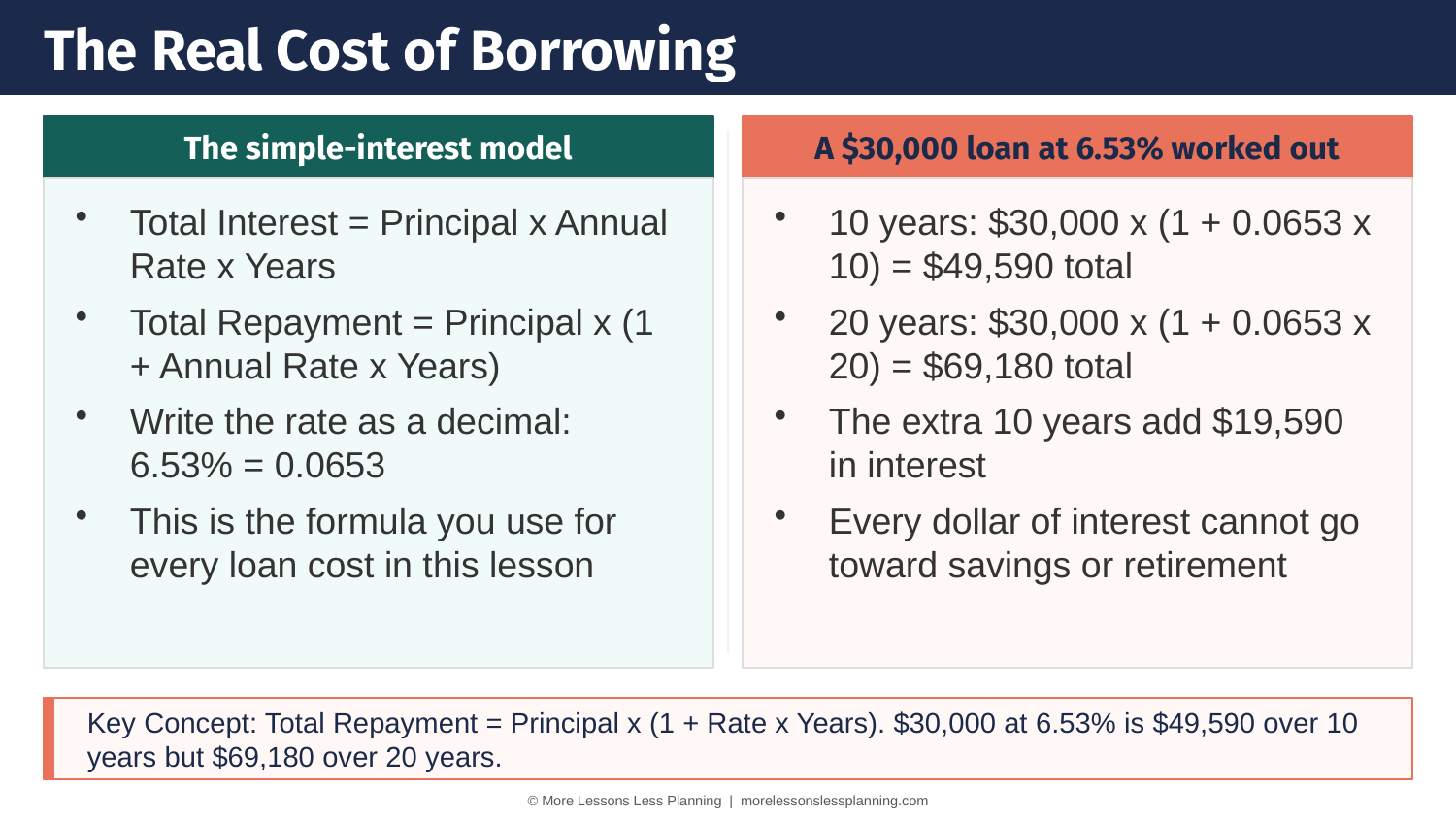

The Real Cost of Borrowing

The simple-interest model

A $30,000 loan at 6.53% worked out

Total Interest = Principal x Annual Rate x Years
Total Repayment = Principal x (1 + Annual Rate x Years)
Write the rate as a decimal: 6.53% = 0.0653
This is the formula you use for every loan cost in this lesson
10 years: $30,000 x (1 + 0.0653 x 10) = $49,590 total
20 years: $30,000 x (1 + 0.0653 x 20) = $69,180 total
The extra 10 years add $19,590 in interest
Every dollar of interest cannot go toward savings or retirement

Key Concept: Total Repayment = Principal x (1 + Rate x Years). $30,000 at 6.53% is $49,590 over 10 years but $69,180 over 20 years.
© More Lessons Less Planning  |  morelessonslessplanning.com